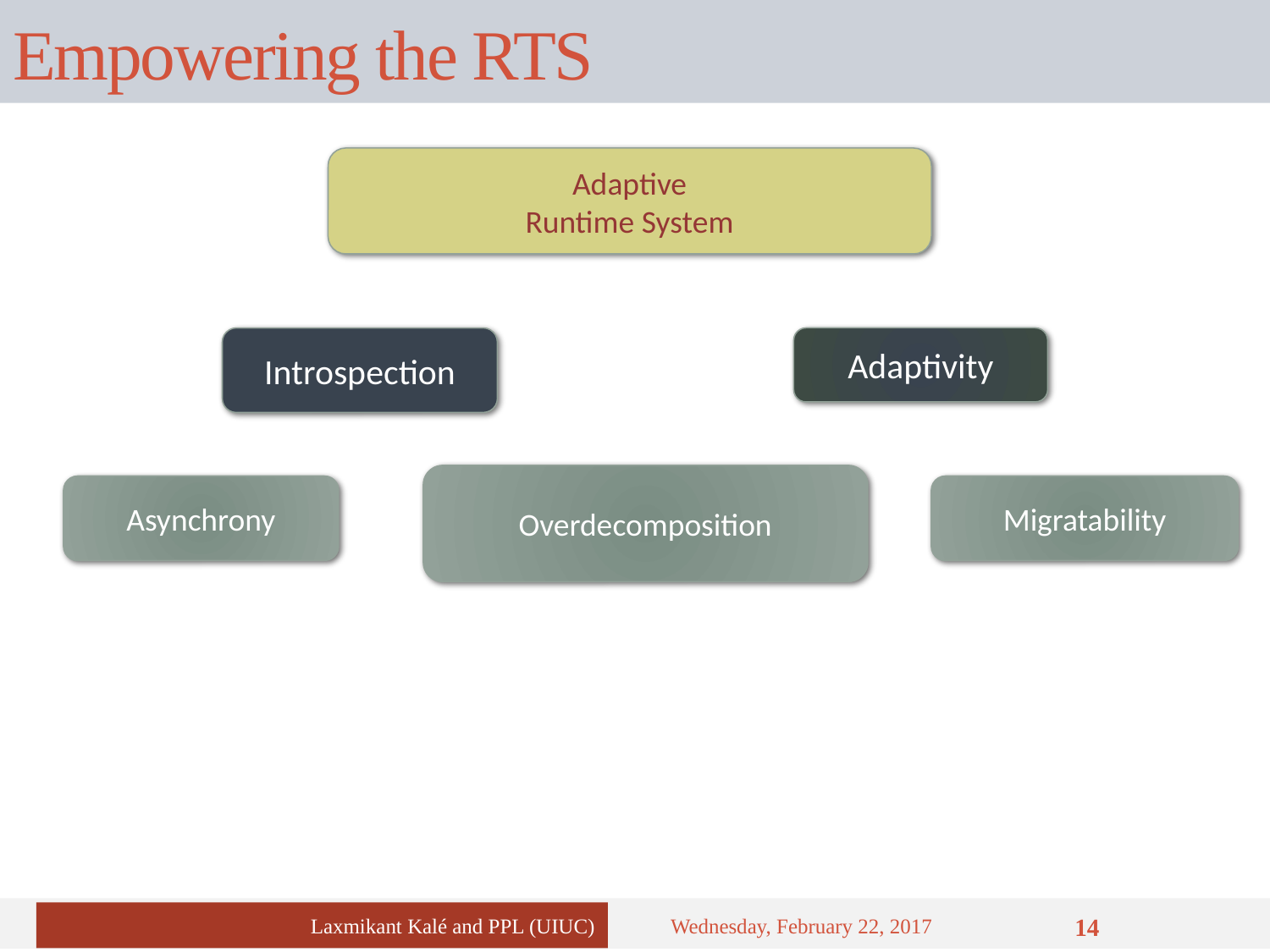

# Empowering the RTS
Adaptive
Runtime System
Introspection
Adaptivity
Overdecomposition
Asynchrony
Migratability
Laxmikant Kalé and PPL (UIUC)
Wednesday, February 22, 2017
14